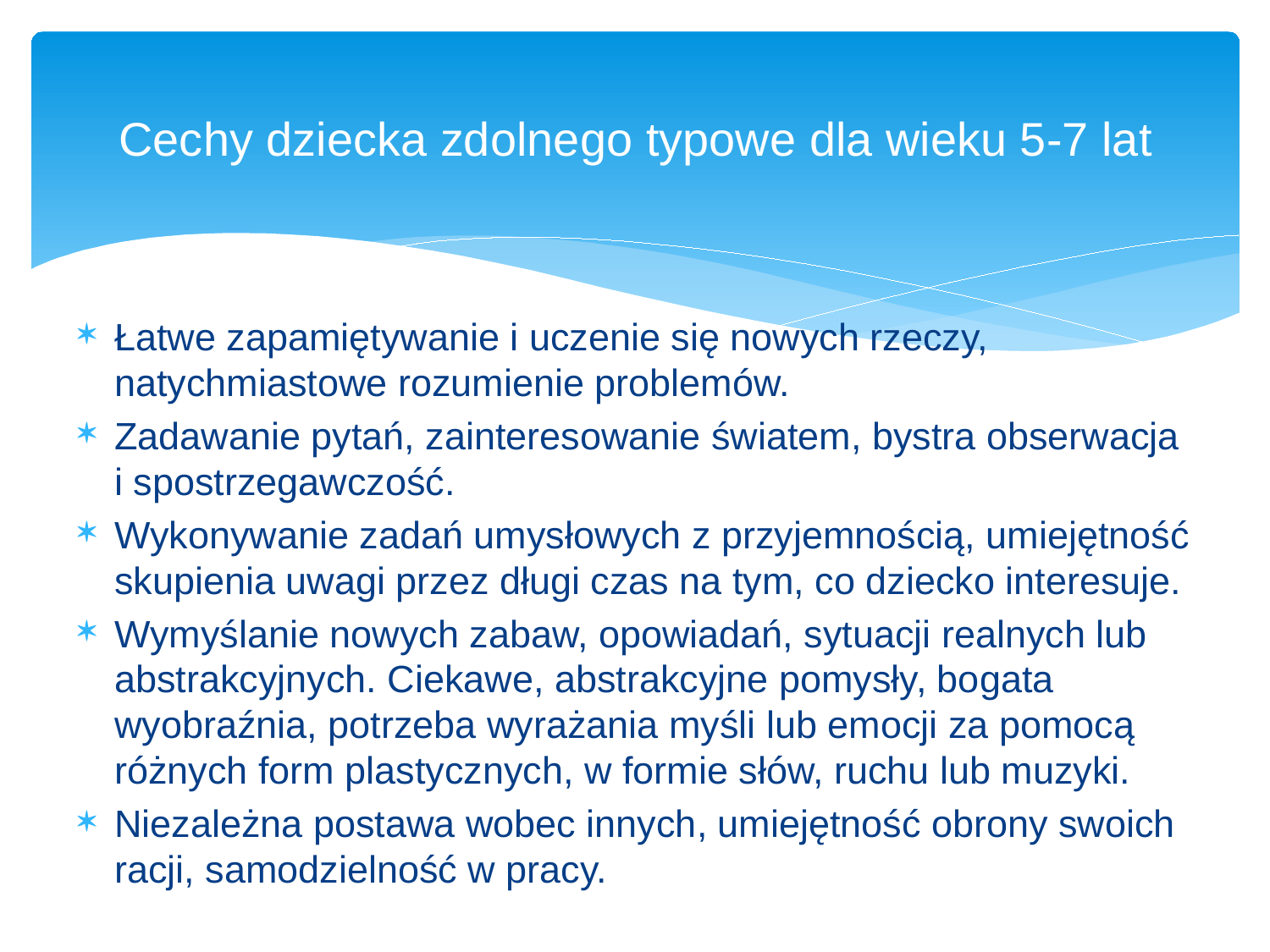

# Cechy dziecka zdolnego typowe dla wieku 5-7 lat
Łatwe zapamiętywanie i uczenie się nowych rzeczy, natychmiastowe rozumienie problemów.
Zadawanie pytań, zainteresowanie światem, bystra obserwacja i spostrzegawczość.
Wykonywanie zadań umysłowych z przyjemnością, umiejętność skupienia uwagi przez długi czas na tym, co dziecko interesuje.
Wymyślanie nowych zabaw, opowiadań, sytuacji realnych lub abstrakcyjnych. Ciekawe, abstrakcyjne pomysły, bogata wyobraźnia, potrzeba wyrażania myśli lub emocji za pomocą różnych form plastycznych, w formie słów, ruchu lub muzyki.
Niezależna postawa wobec innych, umiejętność obrony swoich racji, samodzielność w pracy.